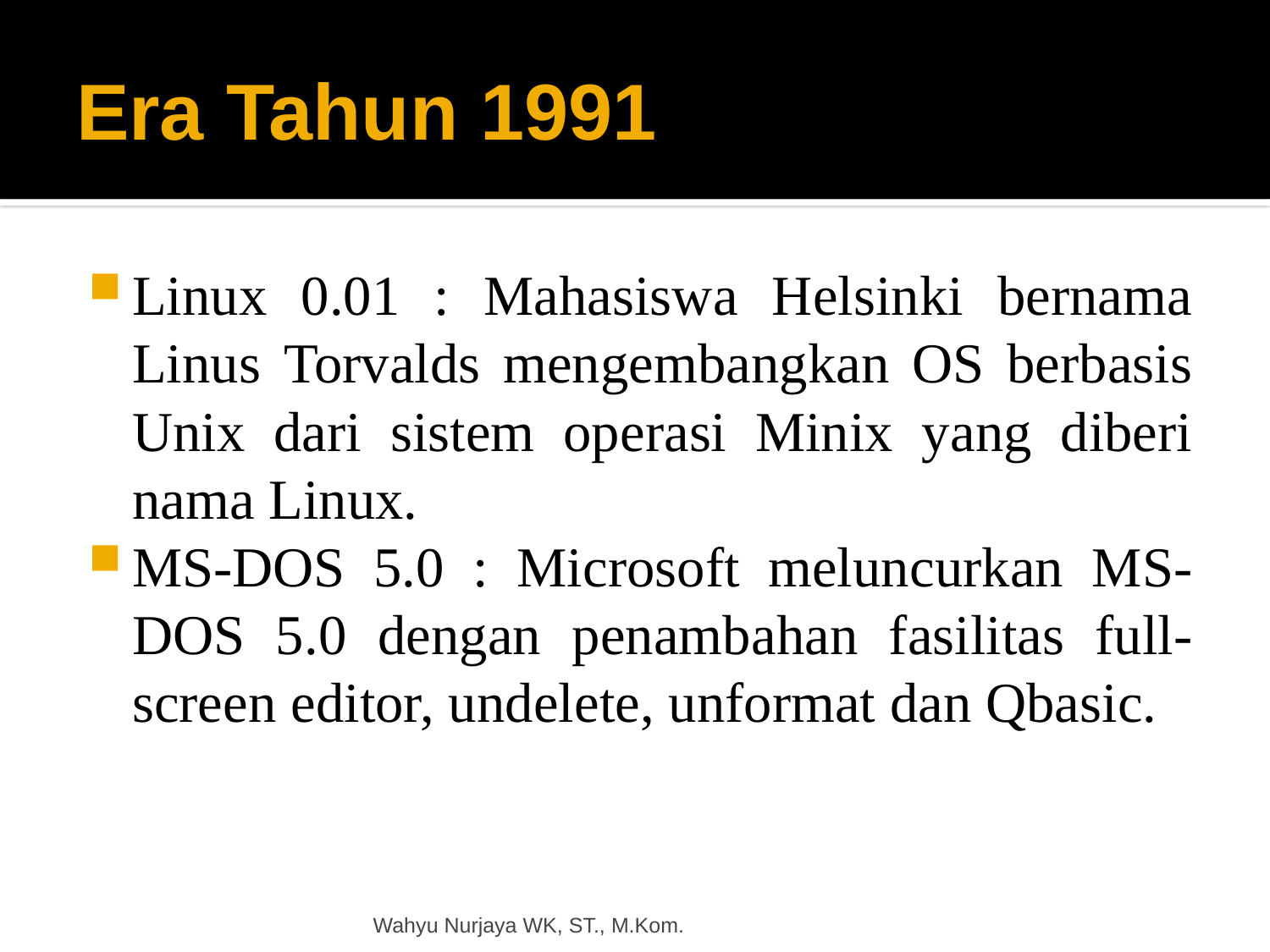

# Era Tahun 1991
Linux 0.01 : Mahasiswa Helsinki bernama Linus Torvalds mengembangkan OS berbasis Unix dari sistem operasi Minix yang diberi nama Linux.
MS-DOS 5.0 : Microsoft meluncurkan MS-DOS 5.0 dengan penambahan fasilitas full-screen editor, undelete, unformat dan Qbasic.
Wahyu Nurjaya WK, ST., M.Kom.